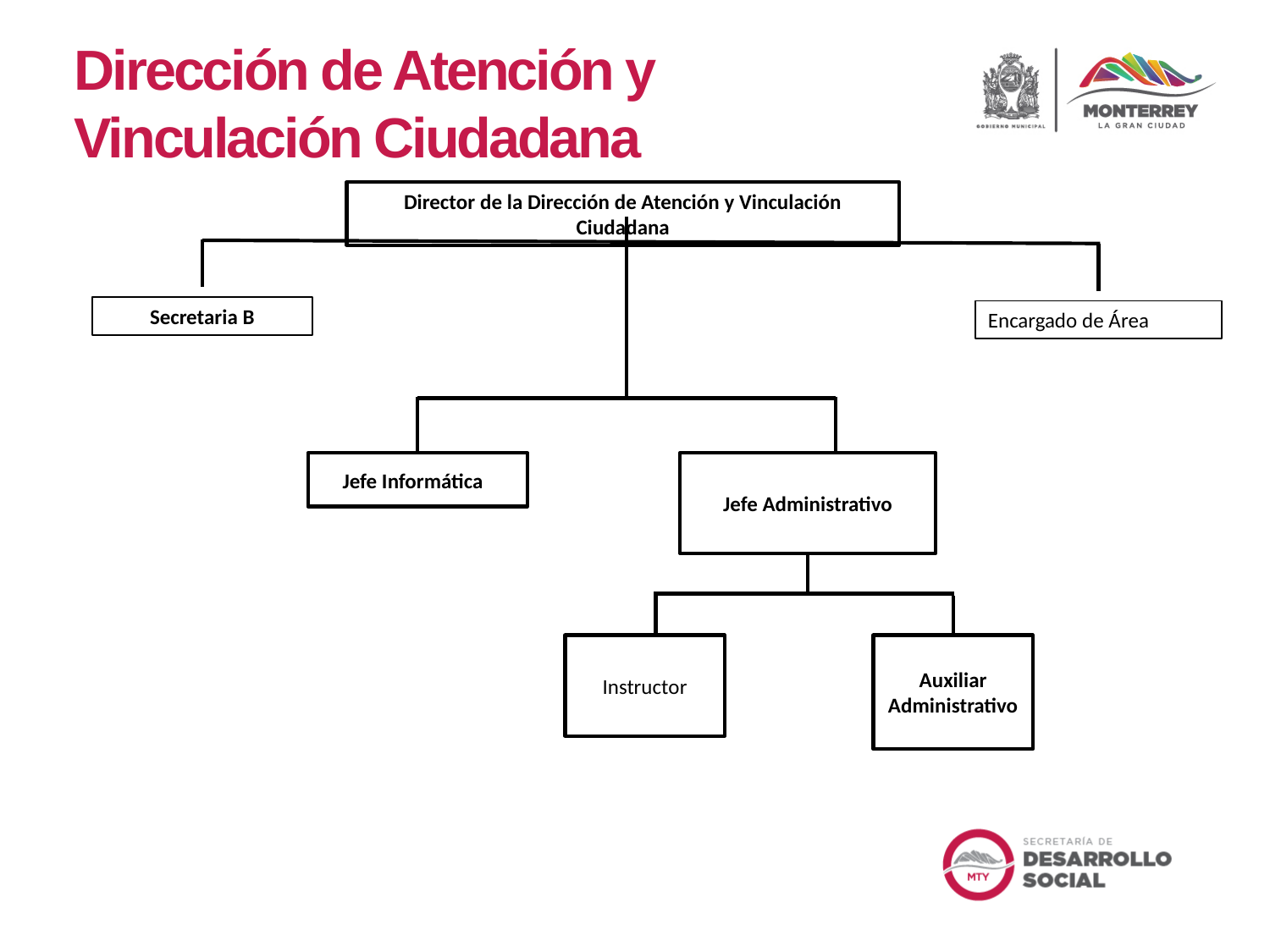

Dirección de Atención y Vinculación Ciudadana
Director de la Dirección de Atención y Vinculación Ciudadana
Secretaria B
Encargado de Área
Jefe Administrativo

Jefe Informática

Auxiliar Administrativo
Instructor